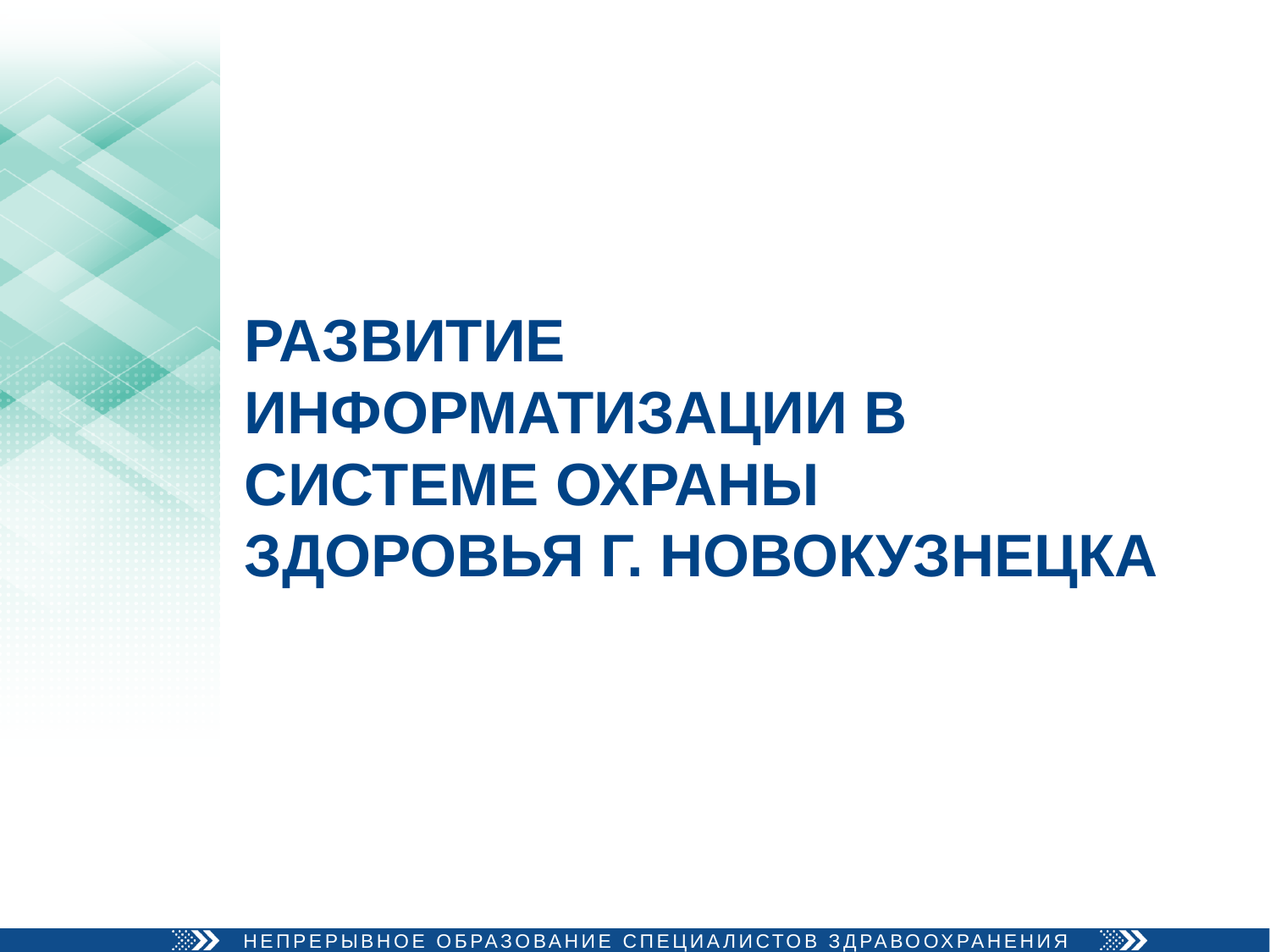

# Развитие информатизации в системе охраны здоровья г. Новокузнецка